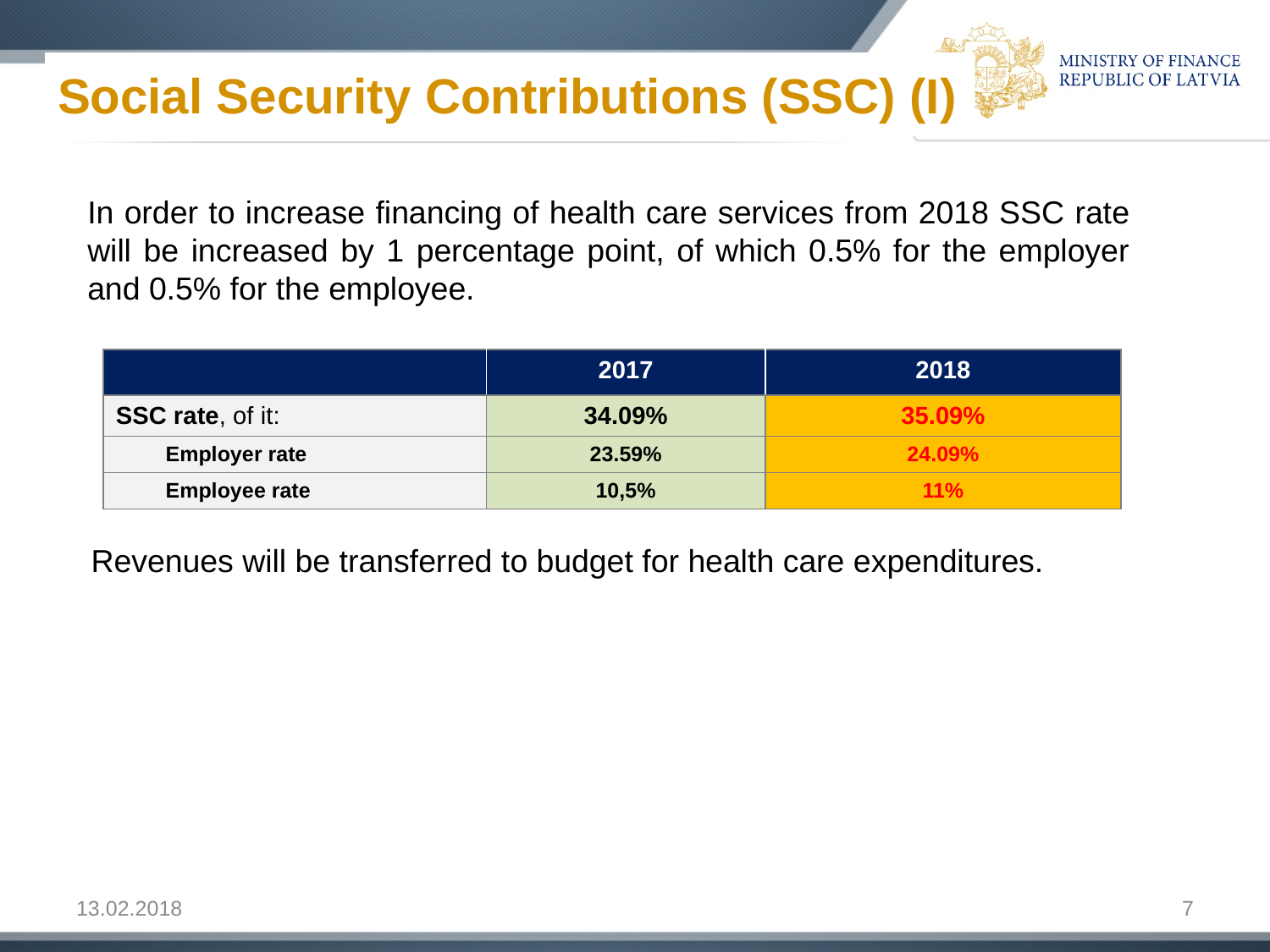

# Social Security Contributions (SSC) (I)
In order to increase financing of health care services from 2018 SSC rate will be increased by 1 percentage point, of which 0.5% for the employer and 0.5% for the employee.
|  | 2017 | 2018 |
| --- | --- | --- |
| SSC rate, of it: | 34.09% | 35.09% |
| Employer rate | 23.59% | 24.09% |
| Employee rate | 10,5% | 11% |
Revenues will be transferred to budget for health care expenditures.
13.02.2018
7